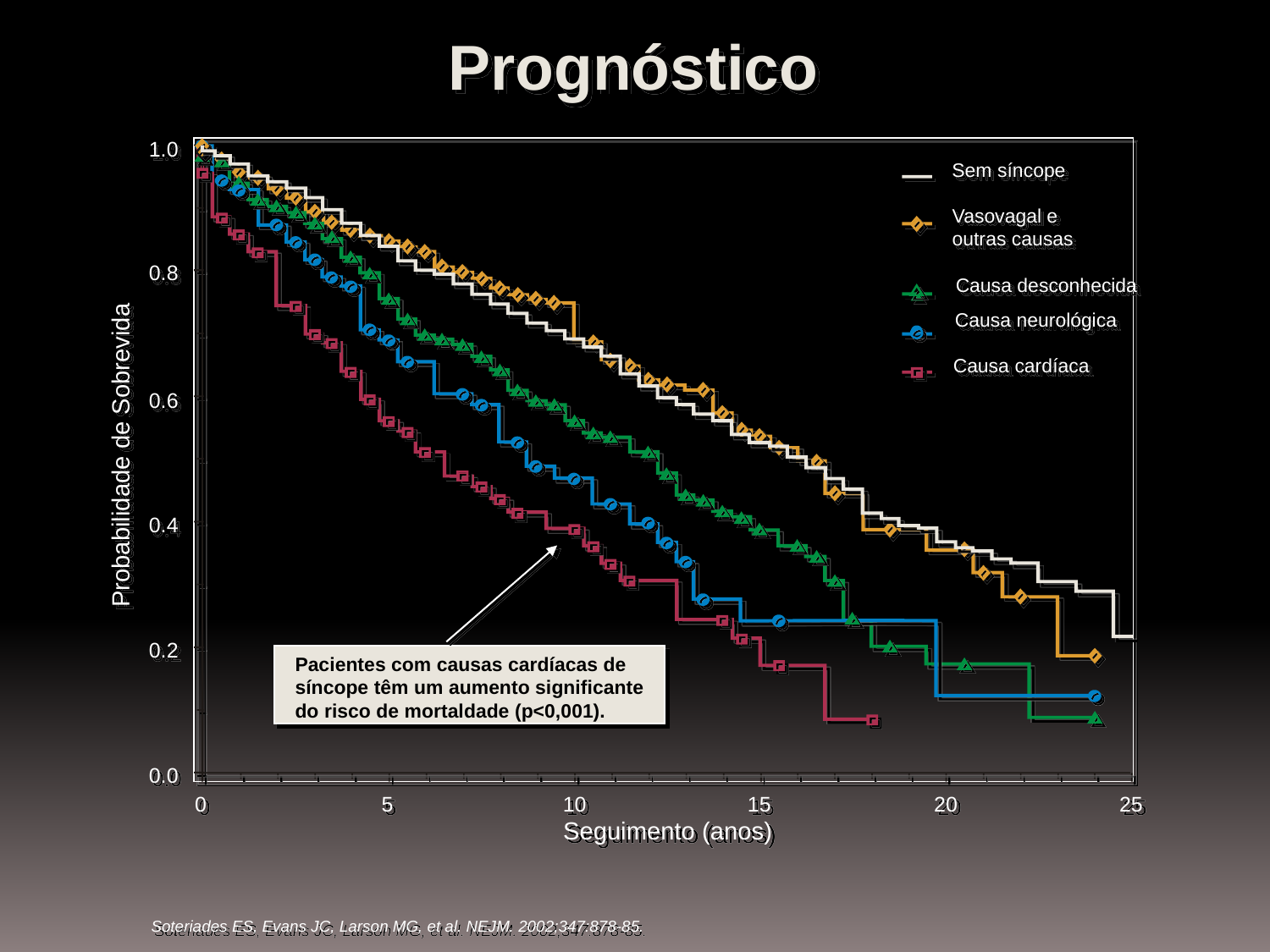

Prognóstico
1.0

Sem síncope

Vasovagal e
outras causas

0.8

Causa desconhecida

Causa neurológica

Causa cardíaca

0.6

Probabilidade de Sobrevida

0.4

0.2

0.0
0
5
10
15
20
25
Seguimento (anos)

Pacientes com causas cardíacas de síncope têm um aumento significante do risco de mortaldade (p<0,001).
Soteriades ES, Evans JC, Larson MG, et al. NEJM. 2002;347:878-85.